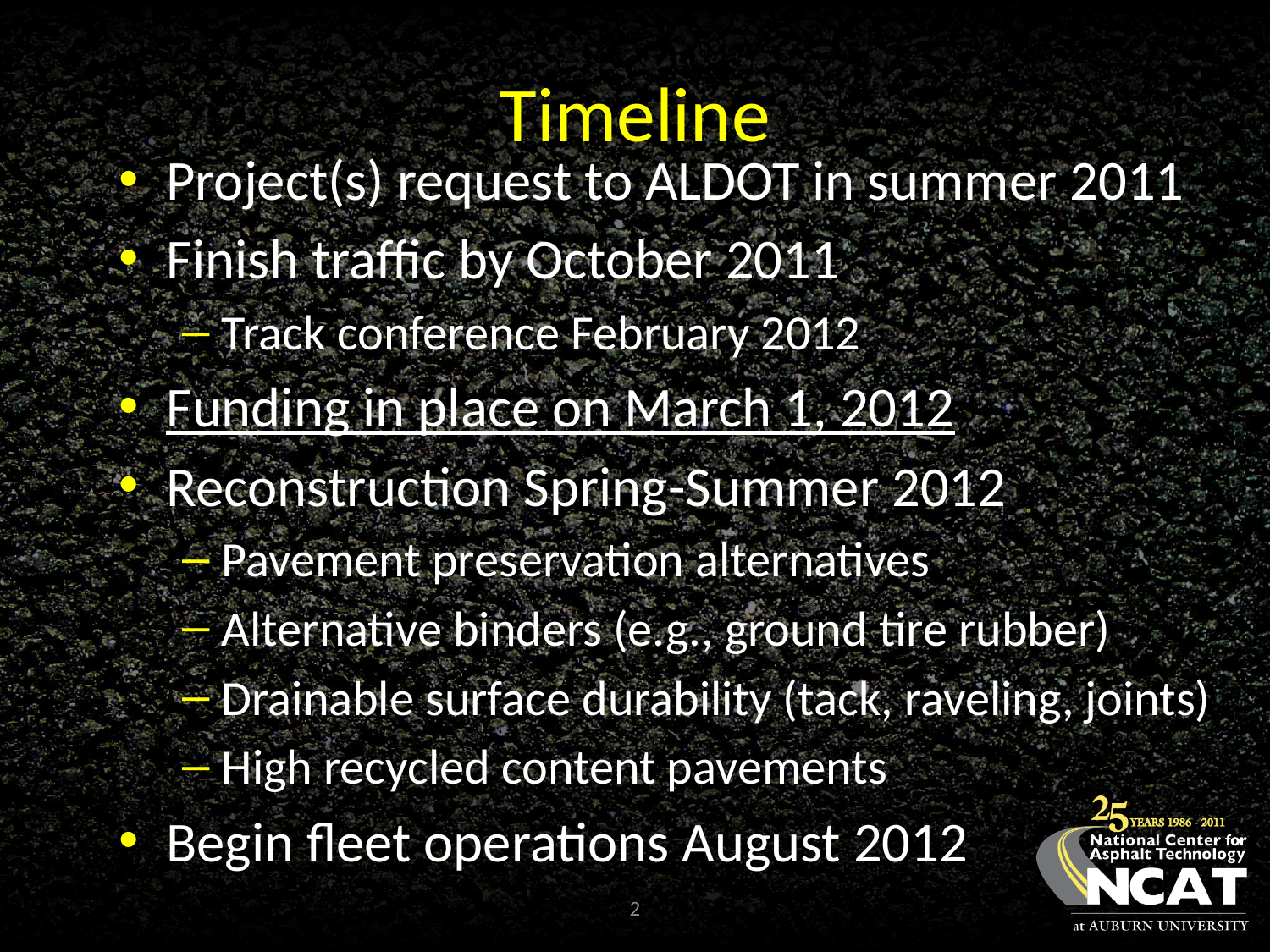

# Timeline
Project(s) request to ALDOT in summer 2011
Finish traffic by October 2011
Track conference February 2012
Funding in place on March 1, 2012
Reconstruction Spring-Summer 2012
Pavement preservation alternatives
Alternative binders (e.g., ground tire rubber)
Drainable surface durability (tack, raveling, joints)
High recycled content pavements
Begin fleet operations August 2012

2